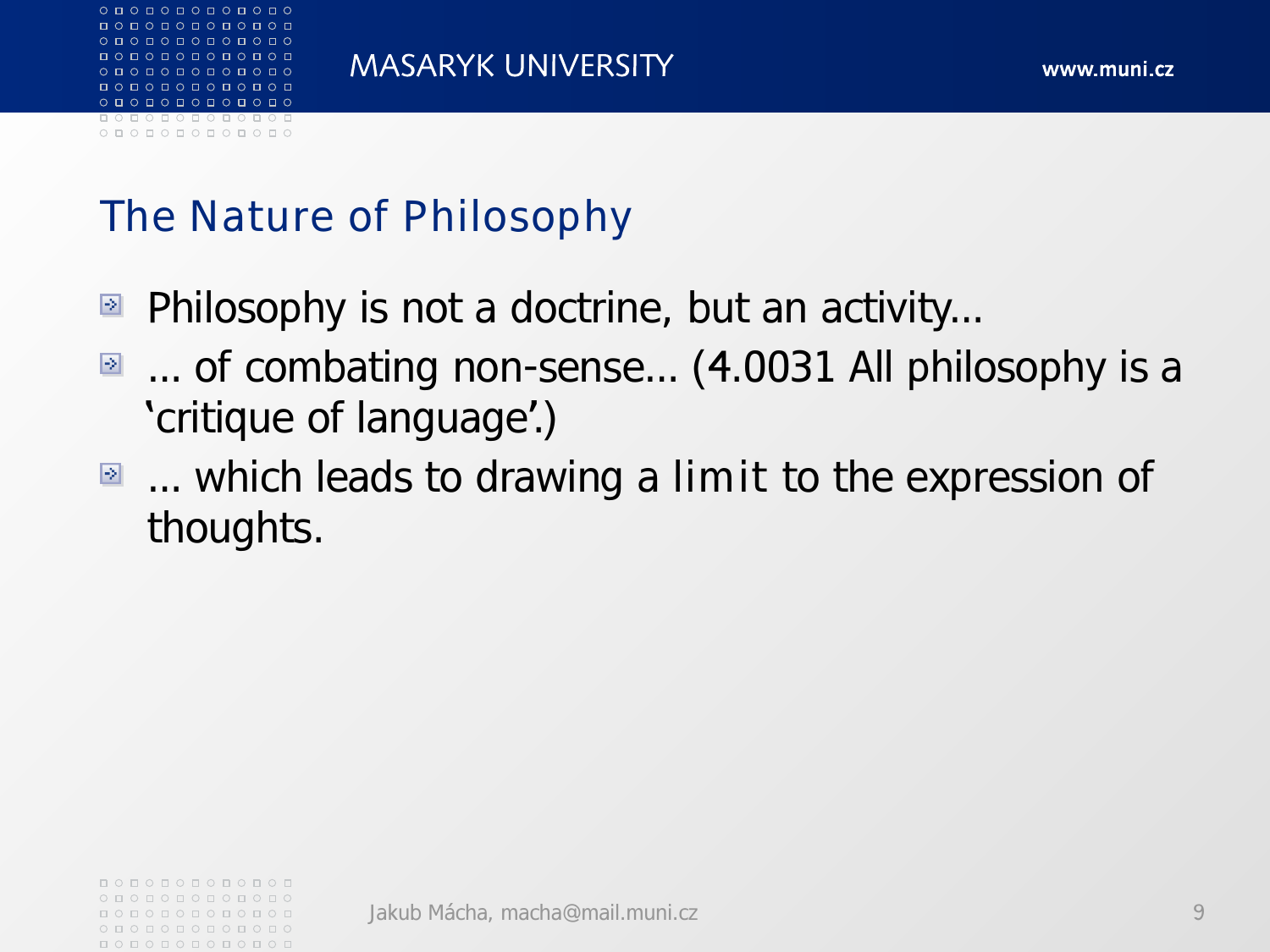

# The Nature of Philosophy
Philosophy is not a doctrine, but an activity…
… of combating non-sense… (4.0031 All philosophy is a ‘critique of language’.)
… which leads to drawing a limit to the expression of thoughts.
Jakub Mácha, macha@mail.muni.cz
9